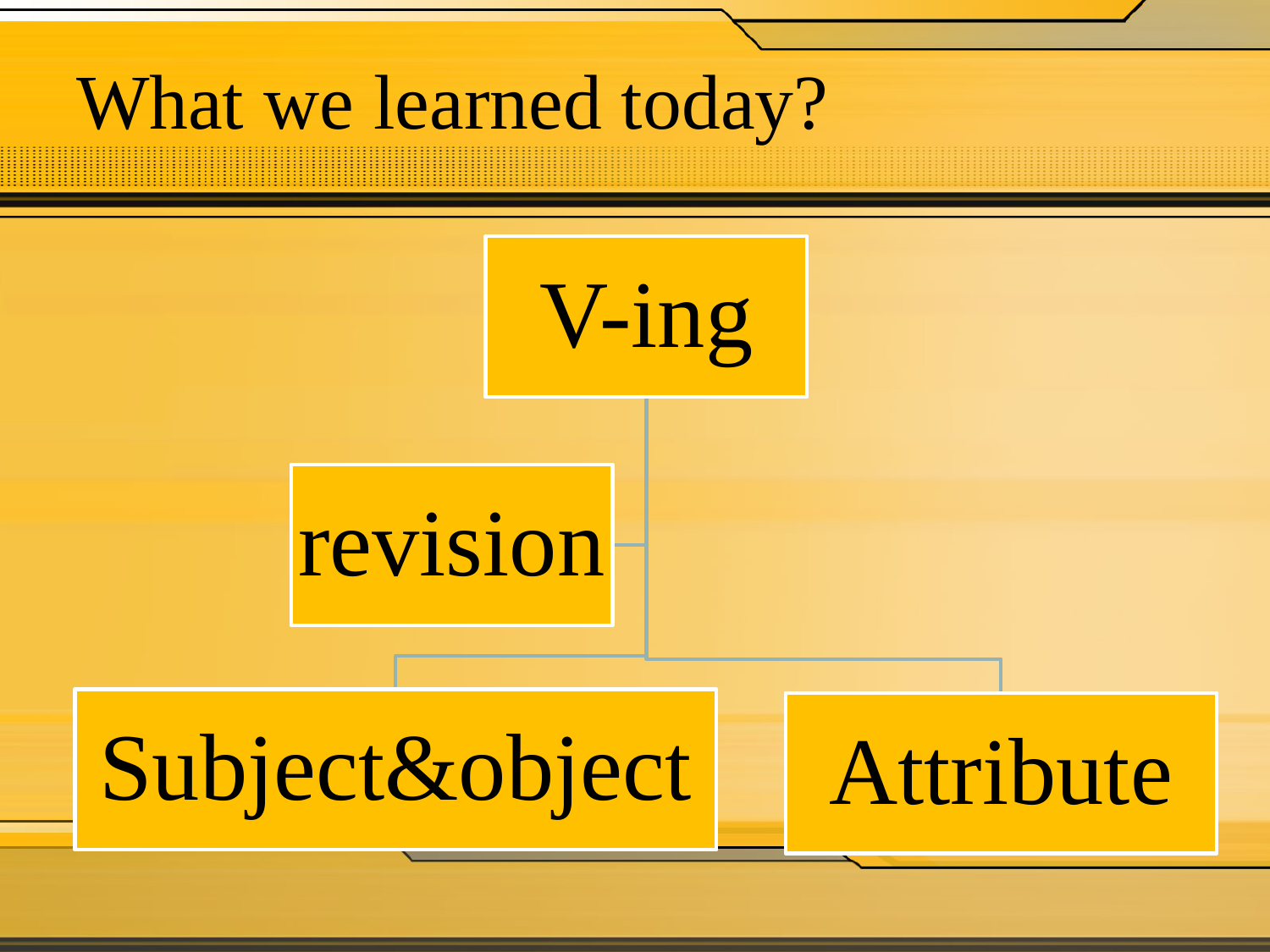

# What we learned today?
V-ing
Subject&object
Attribute
revision